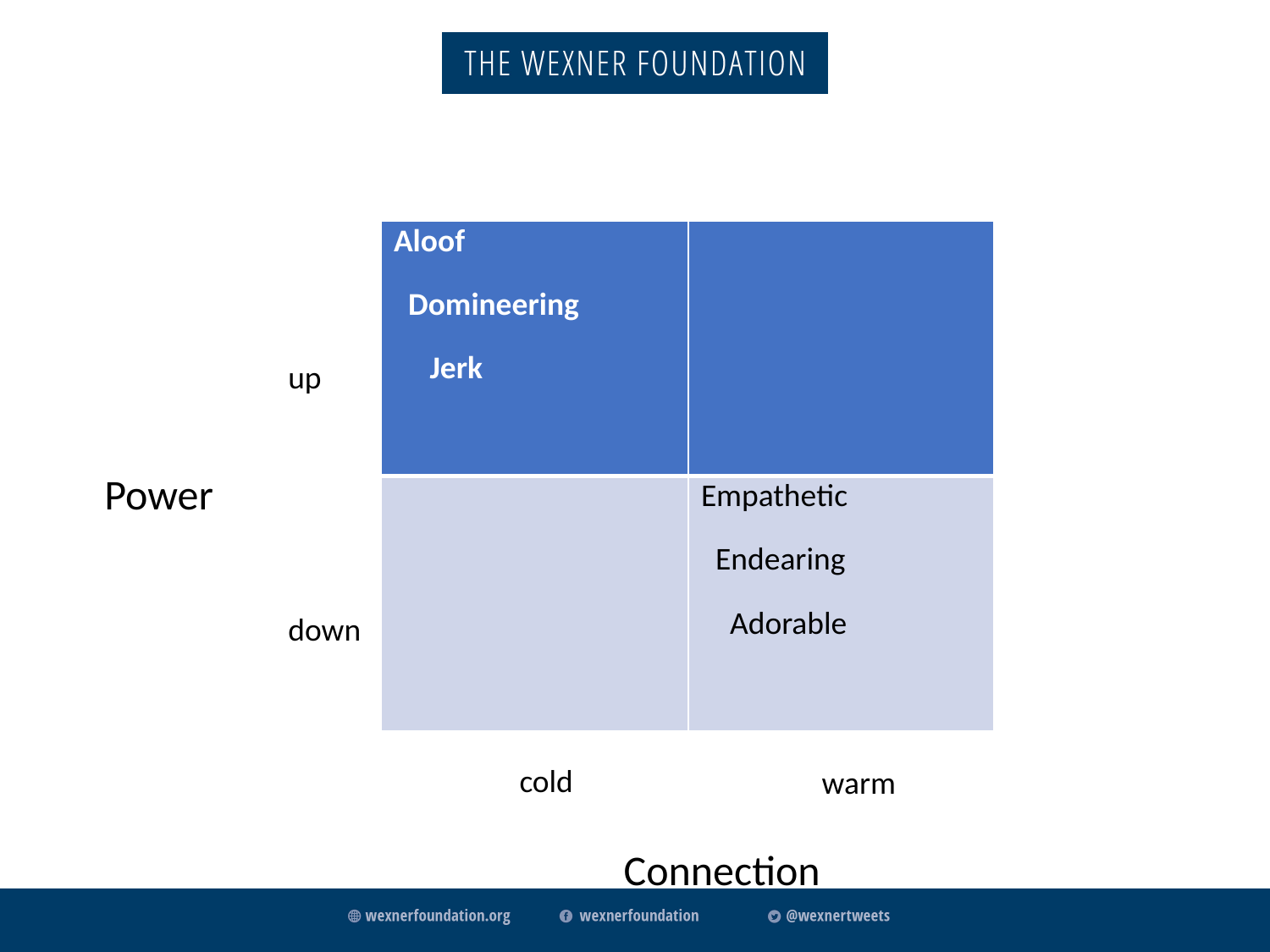

| Aloof Domineering Jerk |  |
| --- | --- |
|  | Empathetic Endearing Adorable |

up
Power
down
cold
warm
Connection